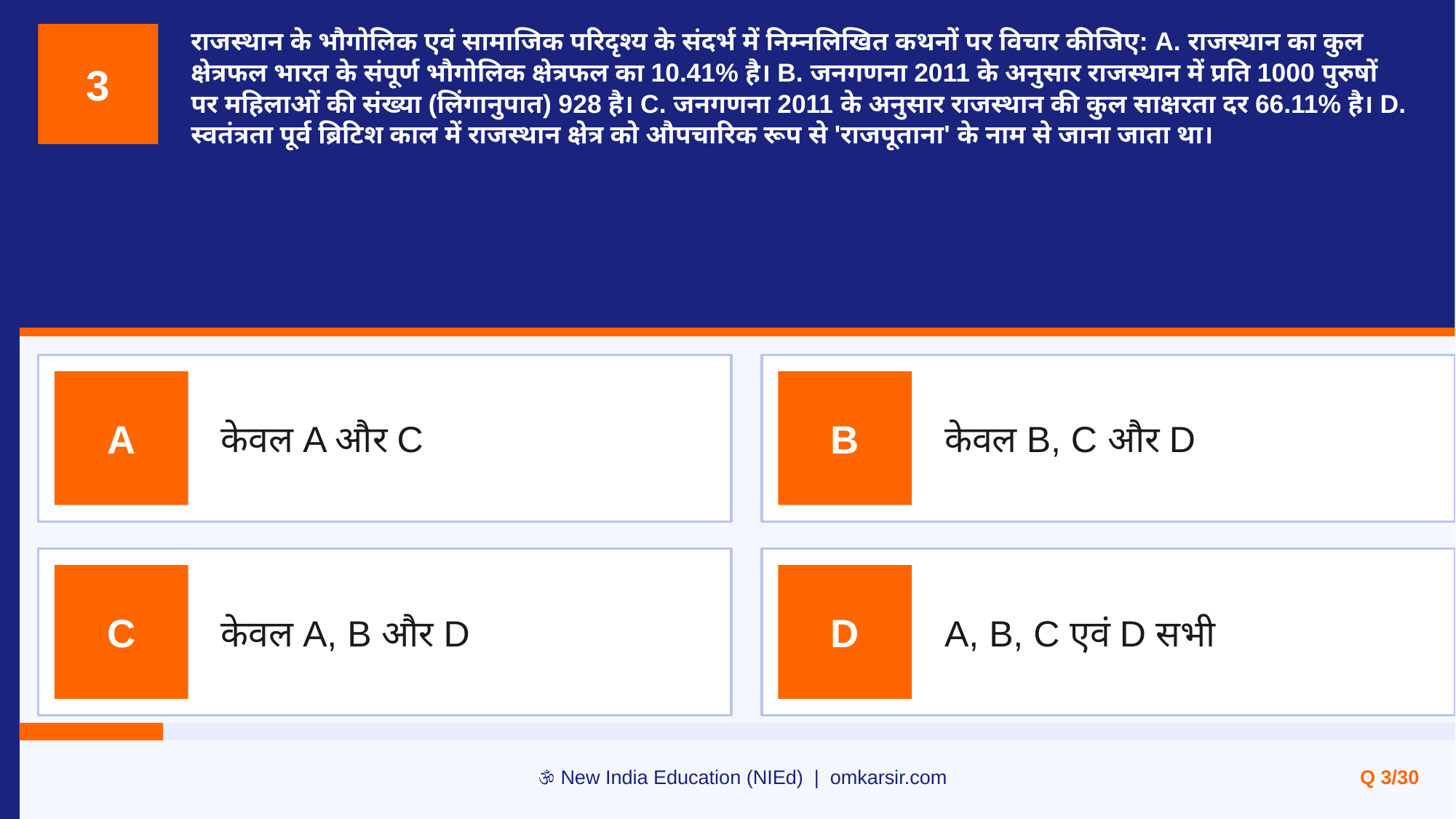

राजस्थान के भौगोलिक एवं सामाजिक परिदृश्य के संदर्भ में निम्नलिखित कथनों पर विचार कीजिए: A. राजस्थान का कुल क्षेत्रफल भारत के संपूर्ण भौगोलिक क्षेत्रफल का 10.41% है। B. जनगणना 2011 के अनुसार राजस्थान में प्रति 1000 पुरुषों पर महिलाओं की संख्या (लिंगानुपात) 928 है। C. जनगणना 2011 के अनुसार राजस्थान की कुल साक्षरता दर 66.11% है। D. स्वतंत्रता पूर्व ब्रिटिश काल में राजस्थान क्षेत्र को औपचारिक रूप से 'राजपूताना' के नाम से जाना जाता था।
3

केवल A और C
केवल B, C और D
A
B

केवल A, B और D
A, B, C एवं D सभी
C
D

🕉️ New India Education (NIEd)  |  omkarsir.com
Q 3/30